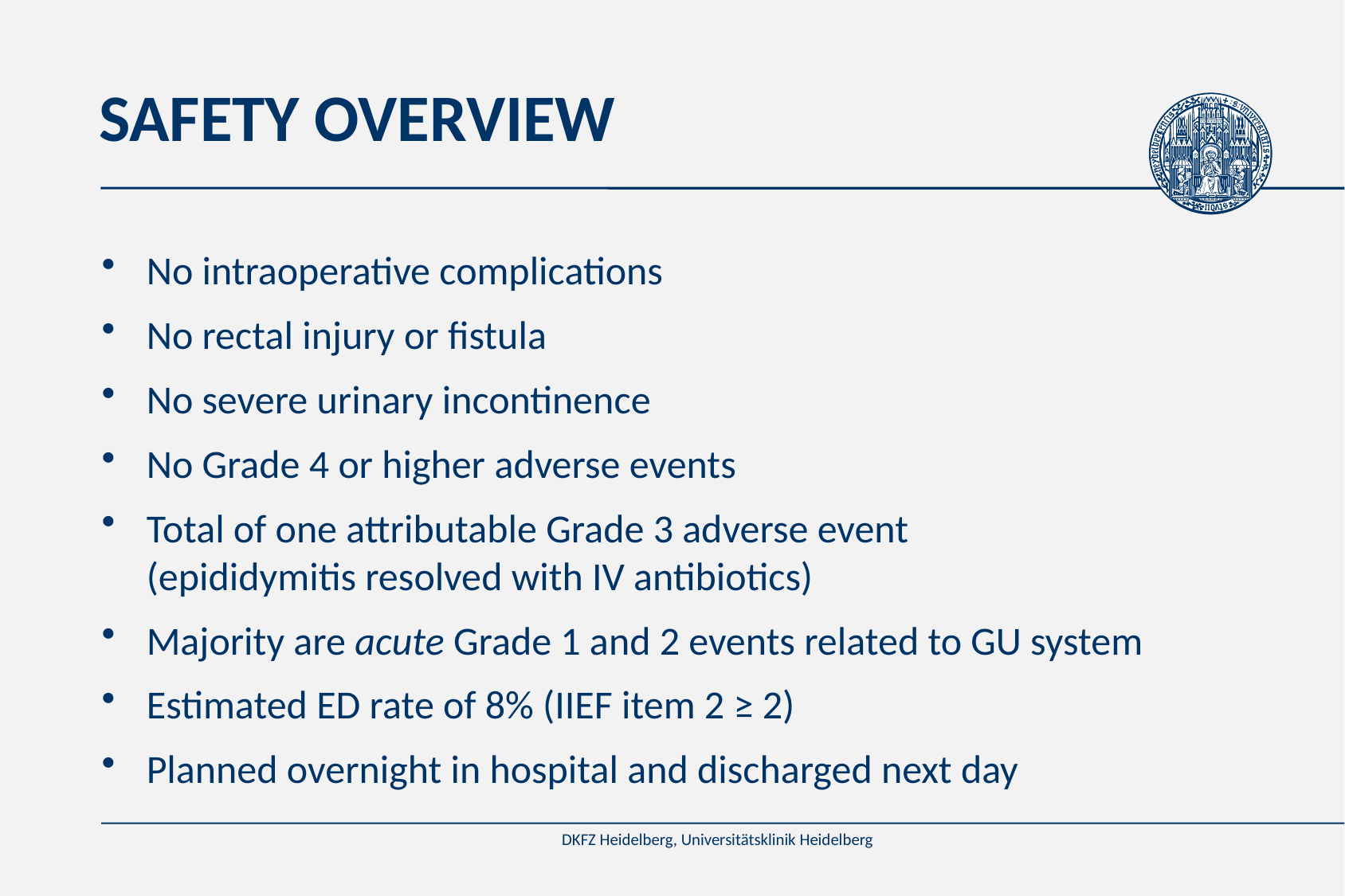

# SAFETY OVERVIEW
No intraoperative complications
No rectal injury or fistula
No severe urinary incontinence
No Grade 4 or higher adverse events
Total of one attributable Grade 3 adverse event
(epididymitis resolved with IV antibiotics)
Majority are acute Grade 1 and 2 events related to GU system
Estimated ED rate of 8% (IIEF item 2 ≥ 2)
Planned overnight in hospital and discharged next day
DKFZ Heidelberg, Universitätsklinik Heidelberg